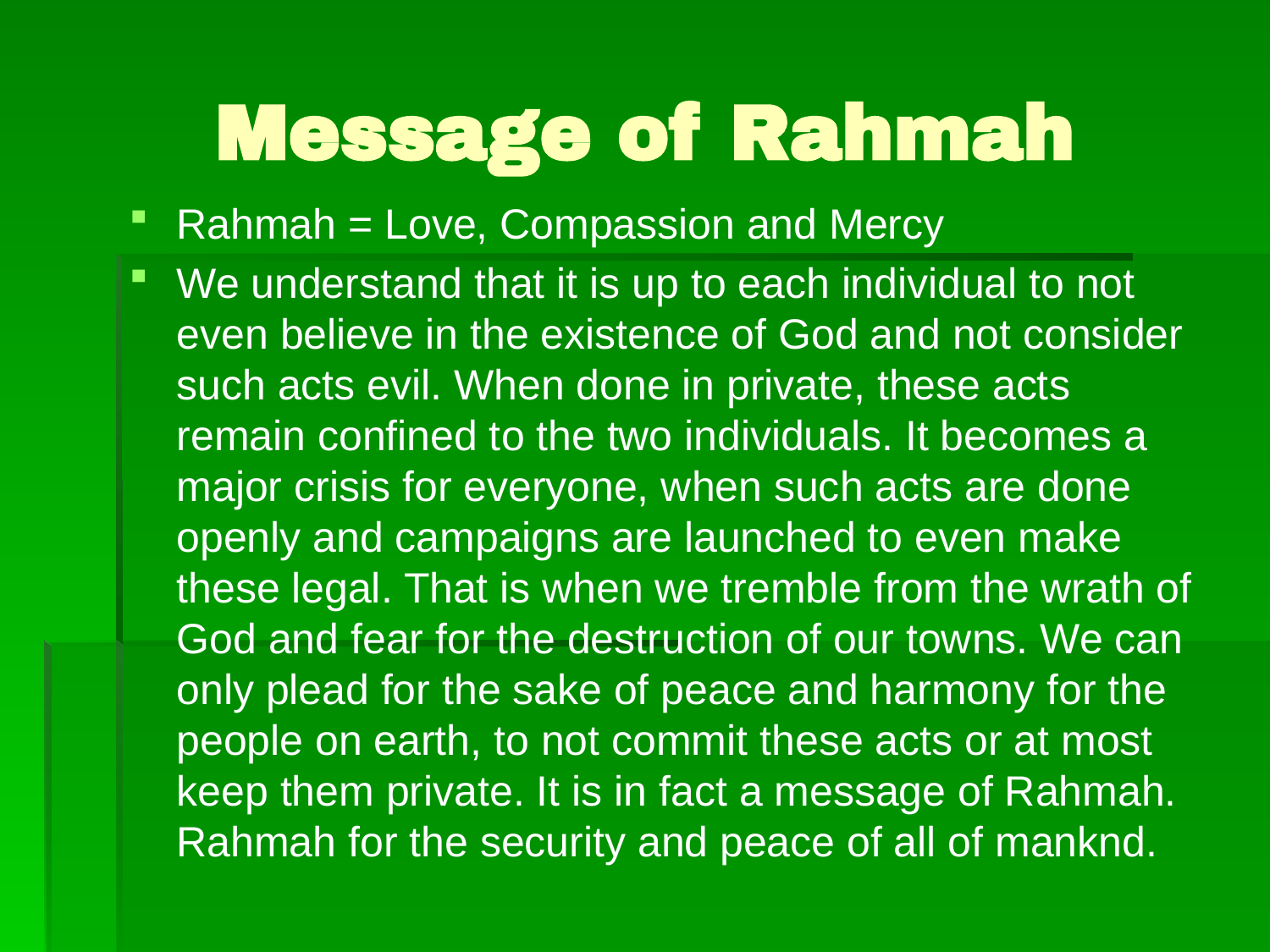

# Message of Rahmah
Rahmah = Love, Compassion and Mercy
We understand that it is up to each individual to not even believe in the existence of God and not consider such acts evil. When done in private, these acts  remain confined to the two individuals. It becomes a major crisis for everyone, when such acts are done openly and campaigns are launched to even make these legal. That is when we tremble from the wrath of God and fear for the destruction of our towns. We can only plead for the sake of peace and harmony for the  people on earth, to not commit these acts or at most keep them private. It is in fact a message of Rahmah. Rahmah for the security and peace of all of manknd.